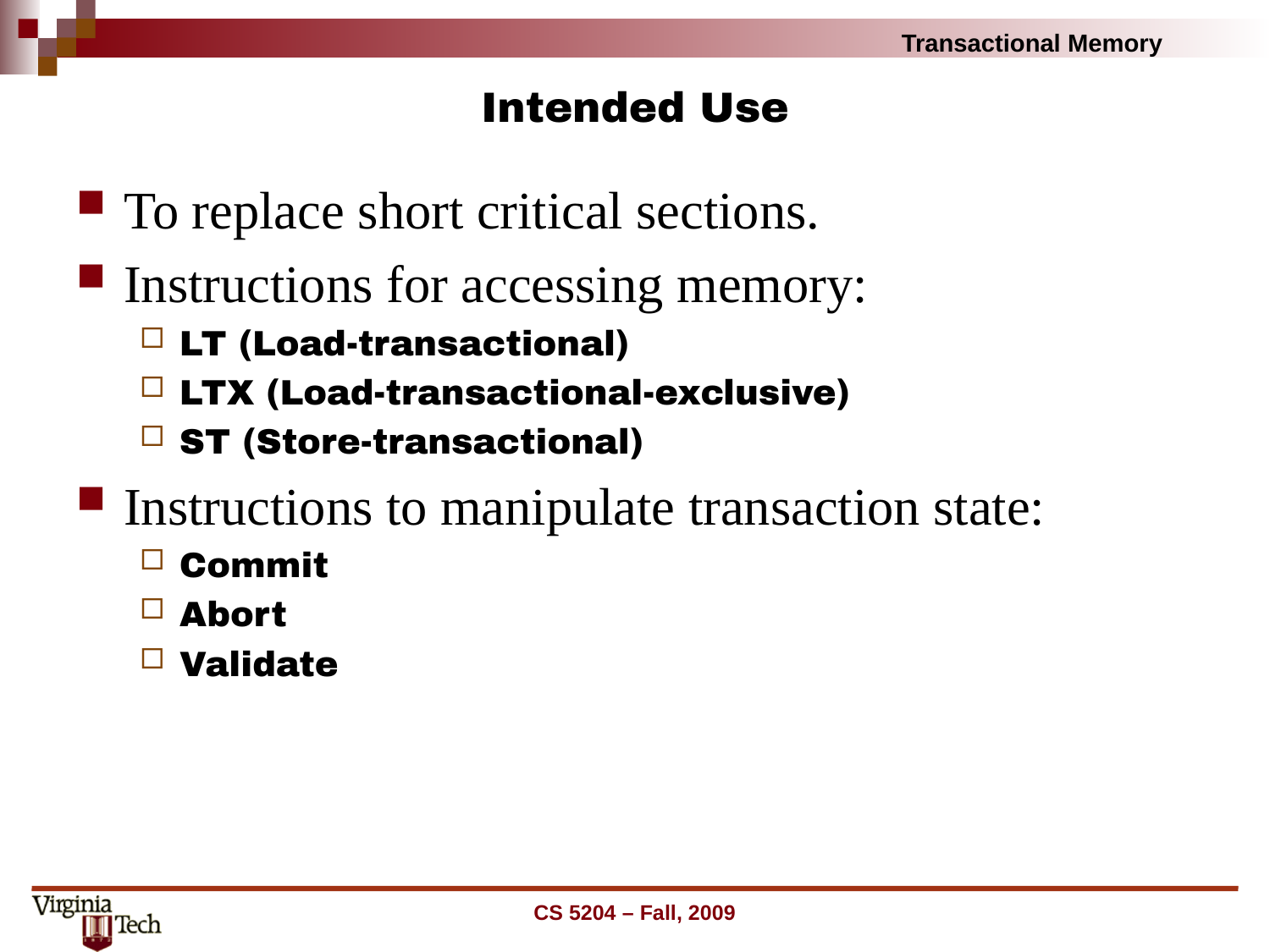

# Intended Use
To replace short critical sections.
Instructions for accessing memory:
LT (Load-transactional)
LTX (Load-transactional-exclusive)
ST (Store-transactional)
Instructions to manipulate transaction state:
Commit
Abort
Validate
CS 5204 – Fall, 2009